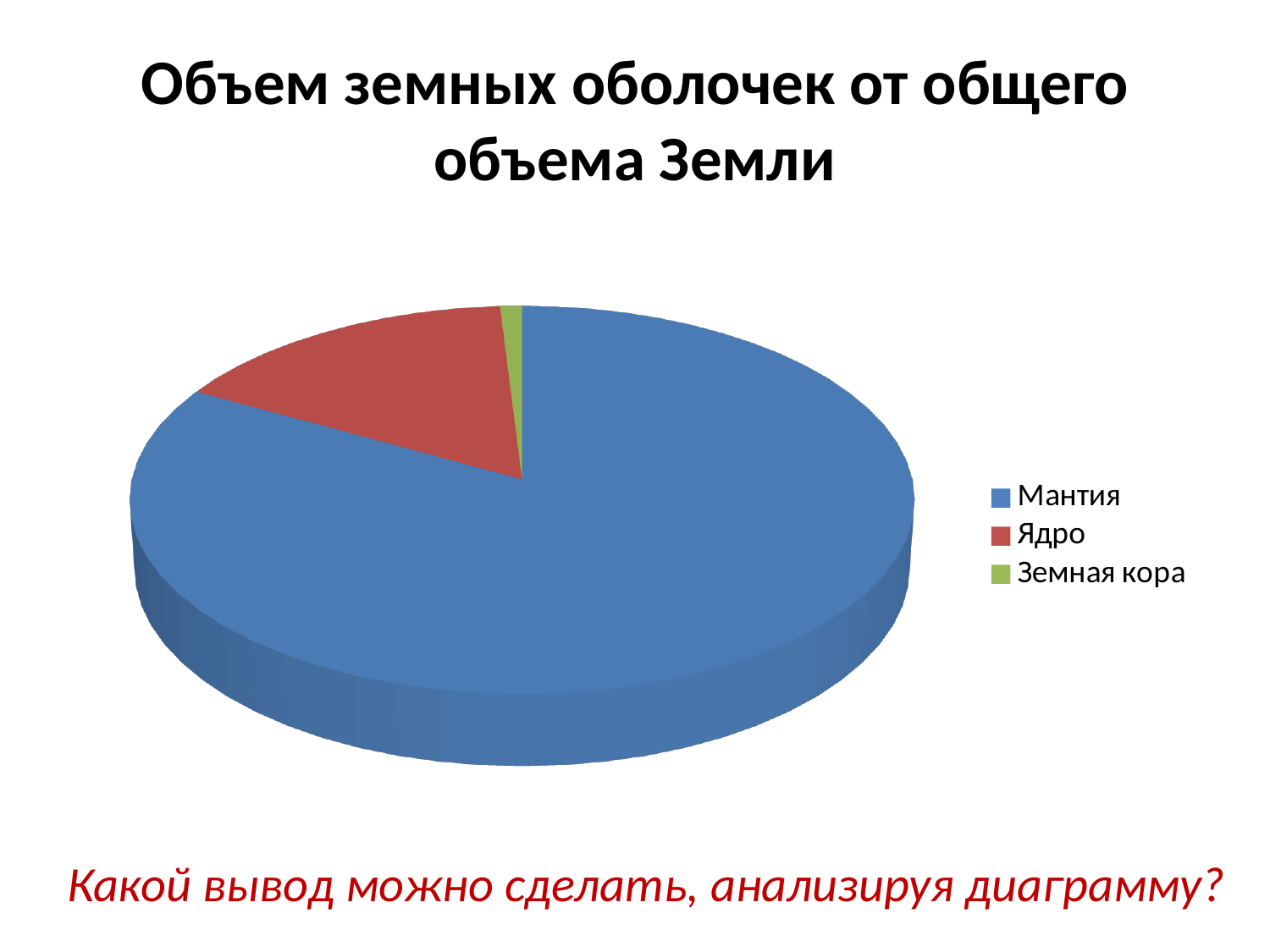

# Объем земных оболочек от общего объема Земли

[unsupported chart]

Какой вывод можно сделать, анализируя диаграмму?